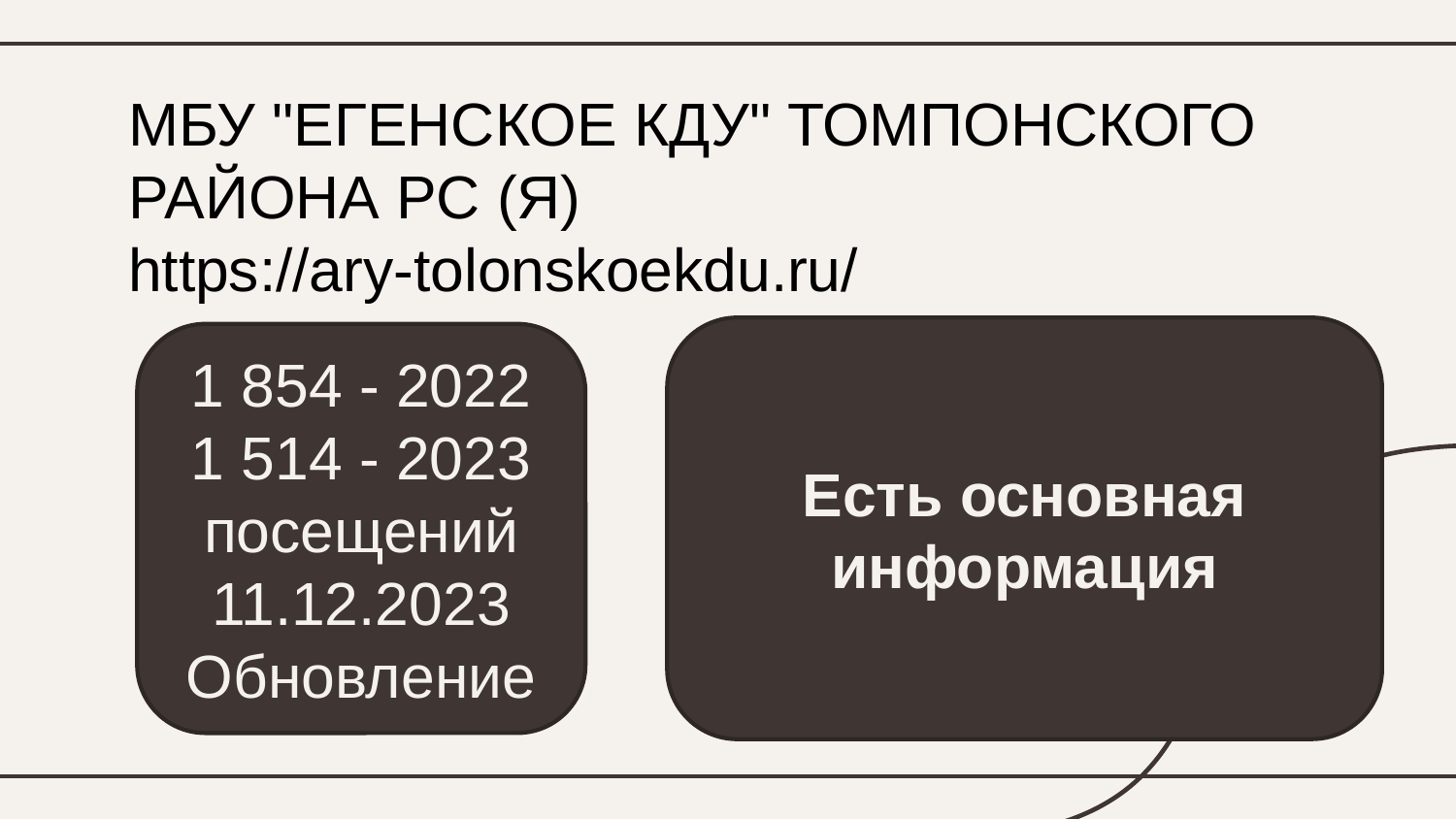

# МБУ "ЕГЕНСКОЕ КДУ" ТОМПОНСКОГО РАЙОНА РС (Я) https://ary-tolonskoekdu.ru/
Есть основная информация
1 854 - 2022
1 514 - 2023
посещений
11.12.2023
Обновление